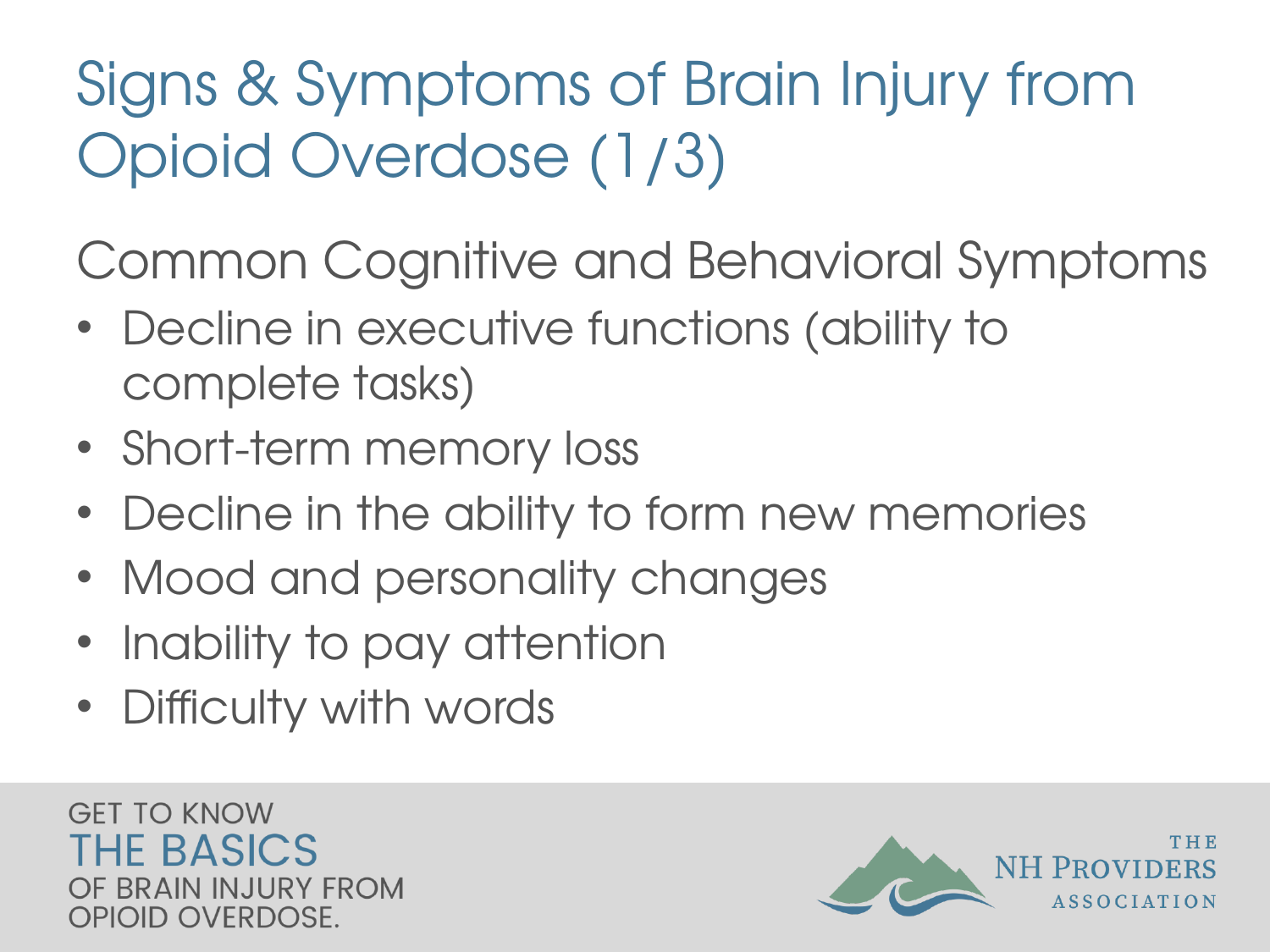

# Signs & Symptoms of Brain Injury from Opioid Overdose (1/3)
Common Cognitive and Behavioral Symptoms
Decline in executive functions (ability to complete tasks)
Short-term memory loss
Decline in the ability to form new memories
Mood and personality changes
Inability to pay attention
Difficulty with words